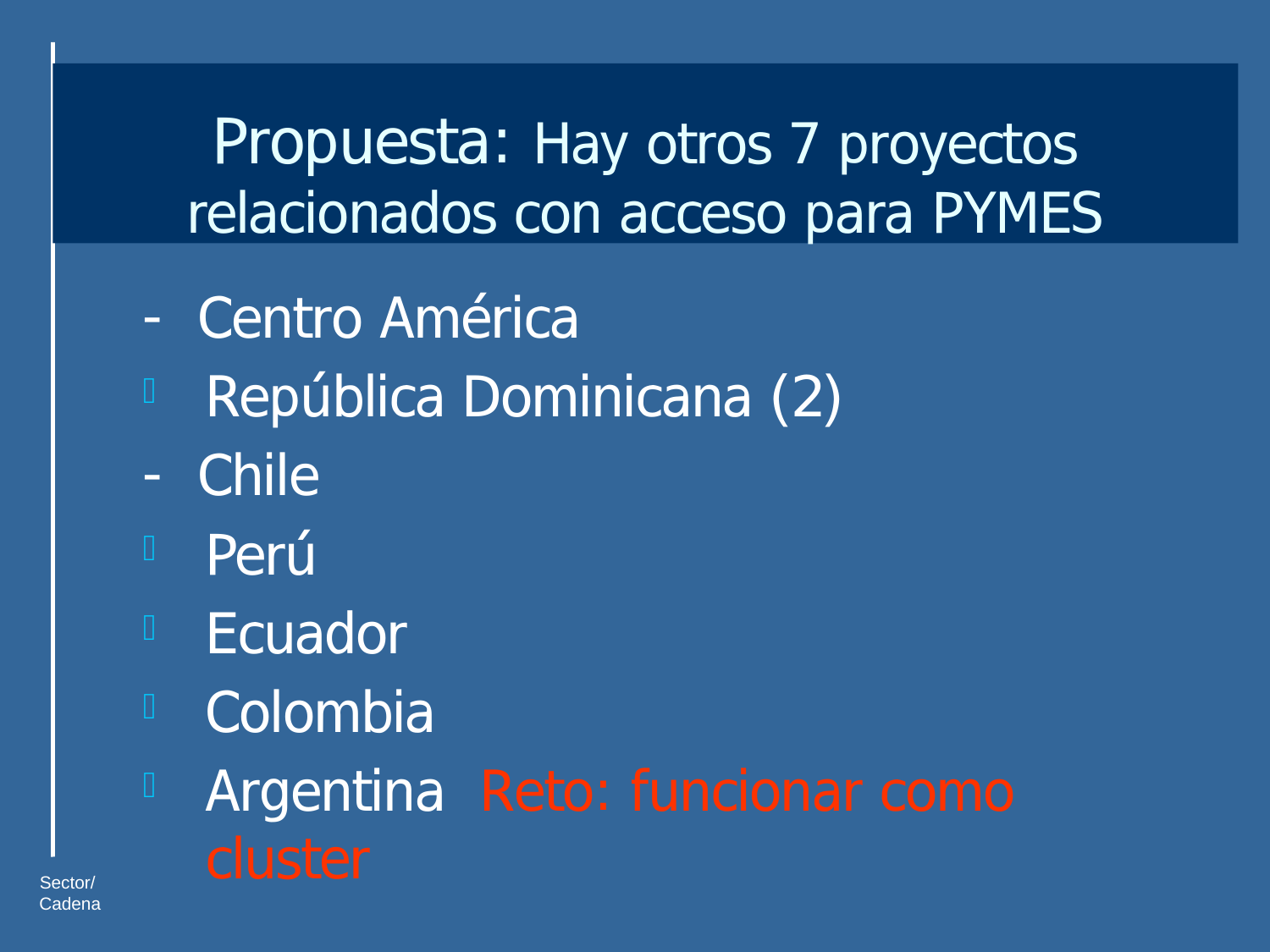

Propuesta: Hay otros 7 proyectos relacionados con acceso para PYMES
-  Centro América
República Dominicana (2)
-  Chile
Perú
Ecuador
Colombia
Argentina  Reto: funcionar como cluster